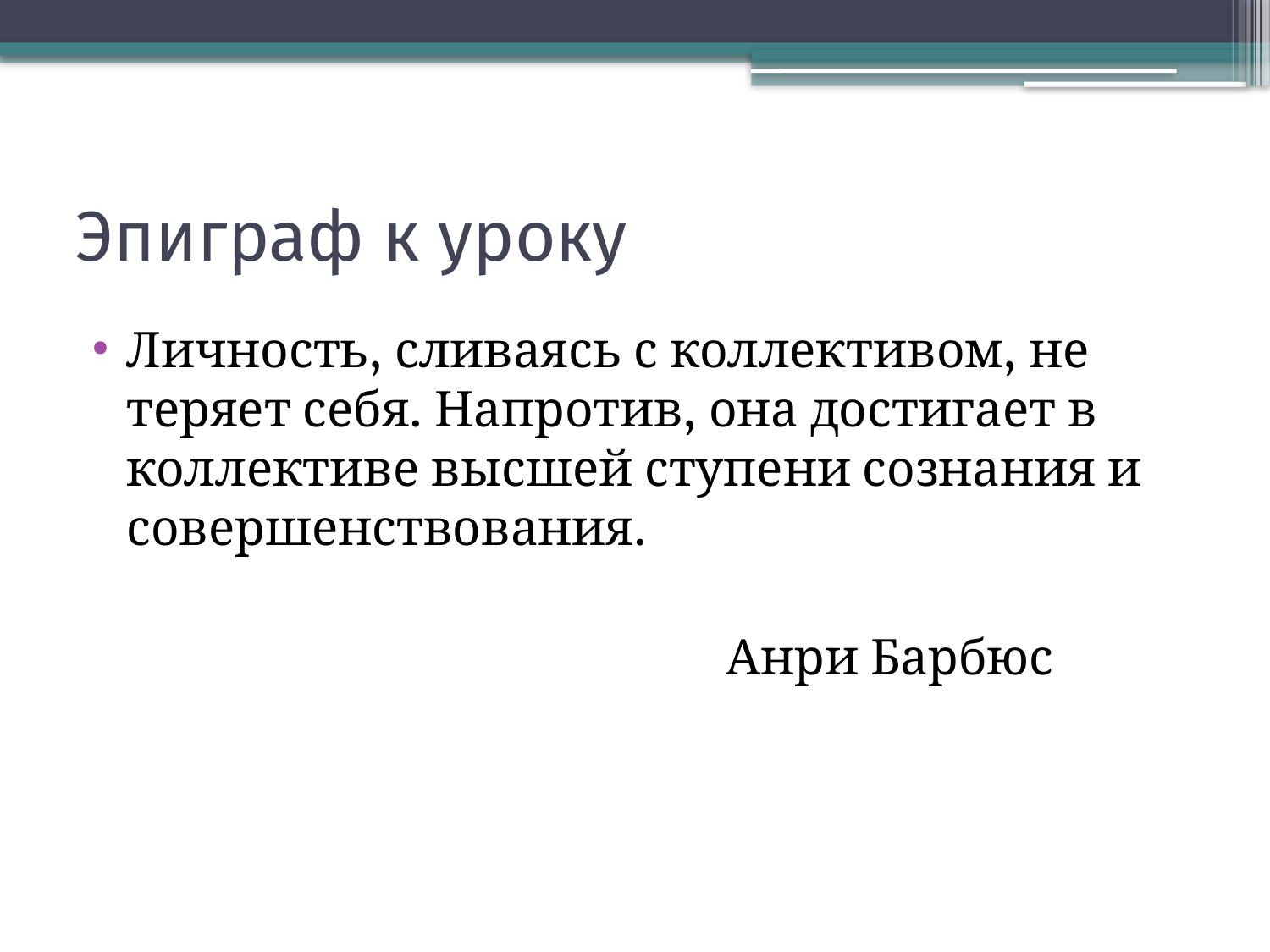

# Эпиграф к уроку
Личность, сливаясь с коллективом, не теряет себя. Напротив, она достигает в коллективе высшей ступени сознания и совершенствования.

                                                   	Анри Барбюс